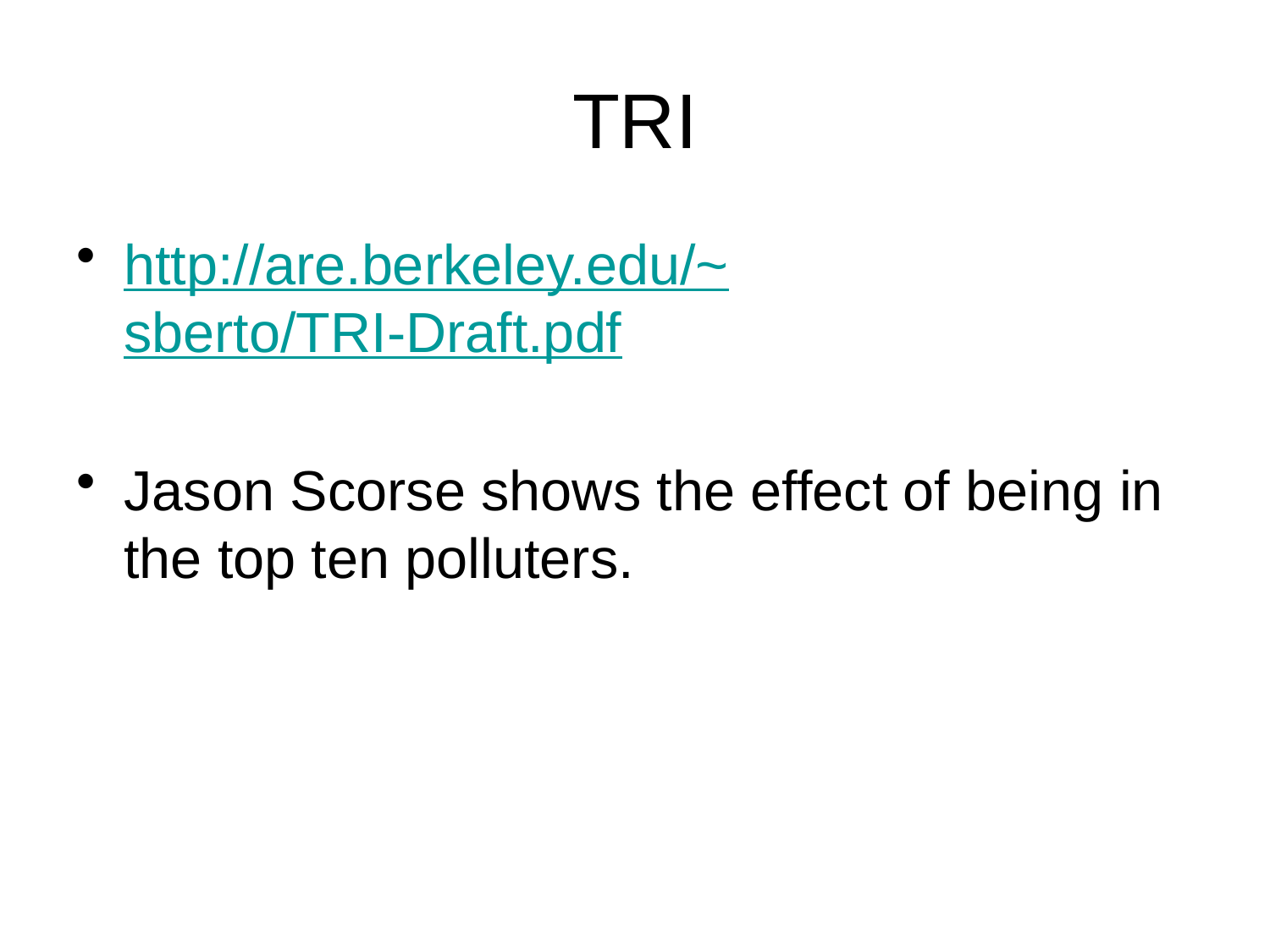

# TRI
http://are.berkeley.edu/~sberto/TRI-Draft.pdf

Jason Scorse shows the effect of being in the top ten polluters.